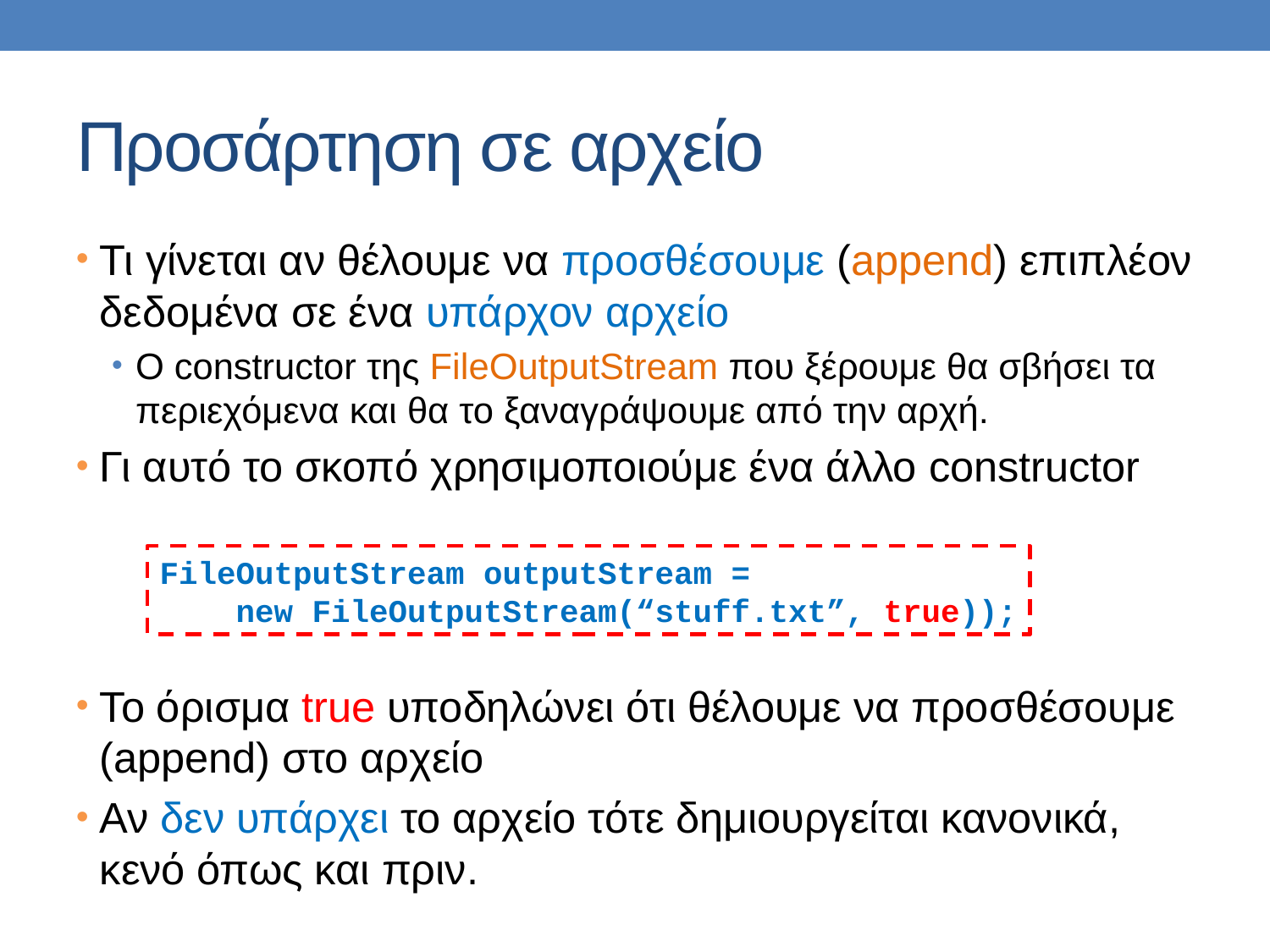

# Προσάρτηση σε αρχείο
Τι γίνεται αν θέλουμε να προσθέσουμε (append) επιπλέον δεδομένα σε ένα υπάρχον αρχείο
O constructor της FileOutputStream που ξέρουμε θα σβήσει τα περιεχόμενα και θα το ξαναγράψουμε από την αρχή.
Γι αυτό το σκοπό χρησιμοποιούμε ένα άλλο constructor

Το όρισμα true υποδηλώνει ότι θέλουμε να προσθέσουμε (append) στο αρχείο
Αν δεν υπάρχει το αρχείο τότε δημιουργείται κανονικά, κενό όπως και πριν.

FileOutputStream outputStream =
    new FileOutputStream(“stuff.txt”, true));